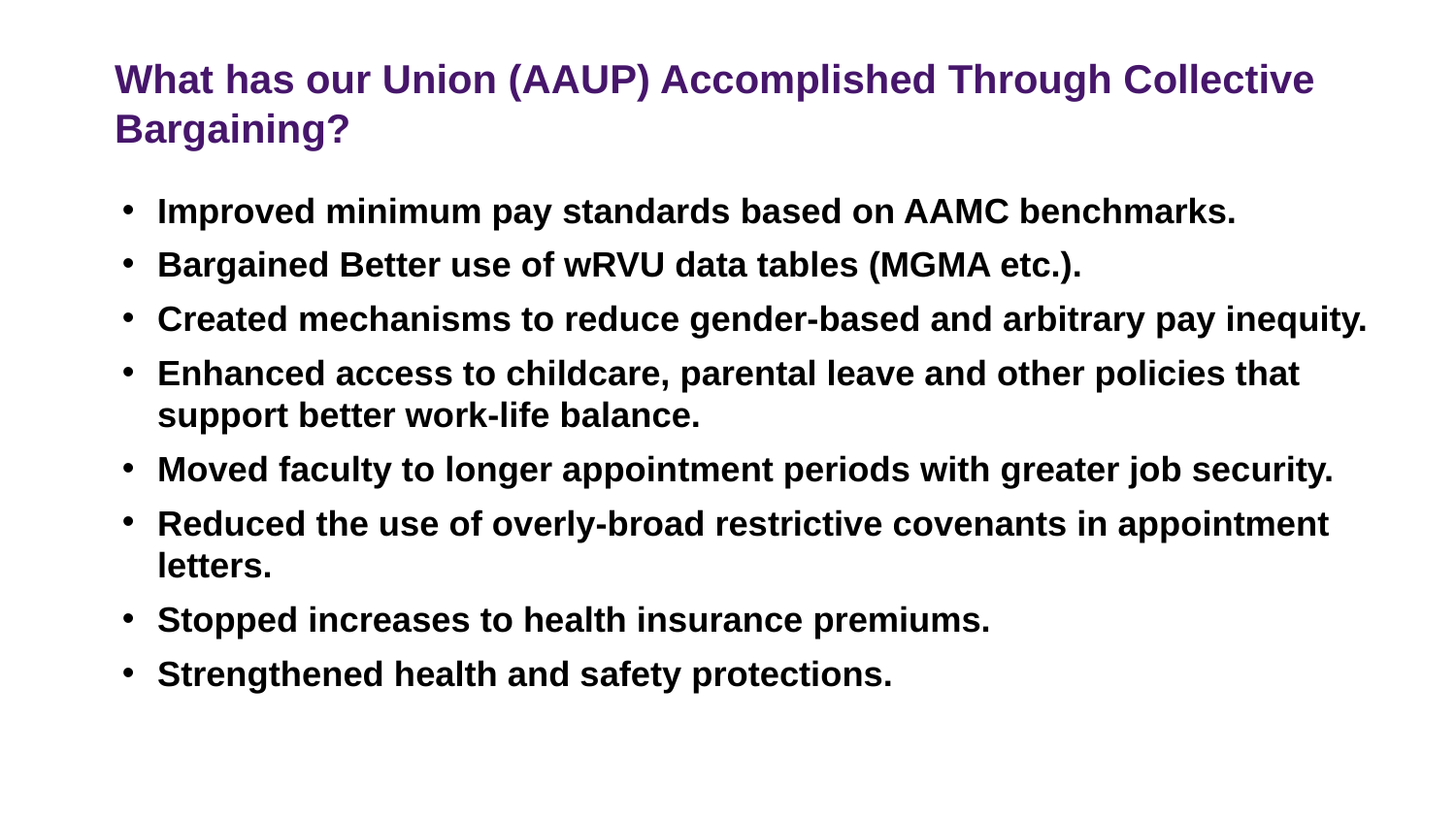

# What has our Union (AAUP) Accomplished Through Collective Bargaining?
Improved minimum pay standards based on AAMC benchmarks.
Bargained Better use of wRVU data tables (MGMA etc.).
Created mechanisms to reduce gender-based and arbitrary pay inequity.
Enhanced access to childcare, parental leave and other policies that support better work-life balance.
Moved faculty to longer appointment periods with greater job security.
Reduced the use of overly-broad restrictive covenants in appointment letters.
Stopped increases to health insurance premiums.
Strengthened health and safety protections.